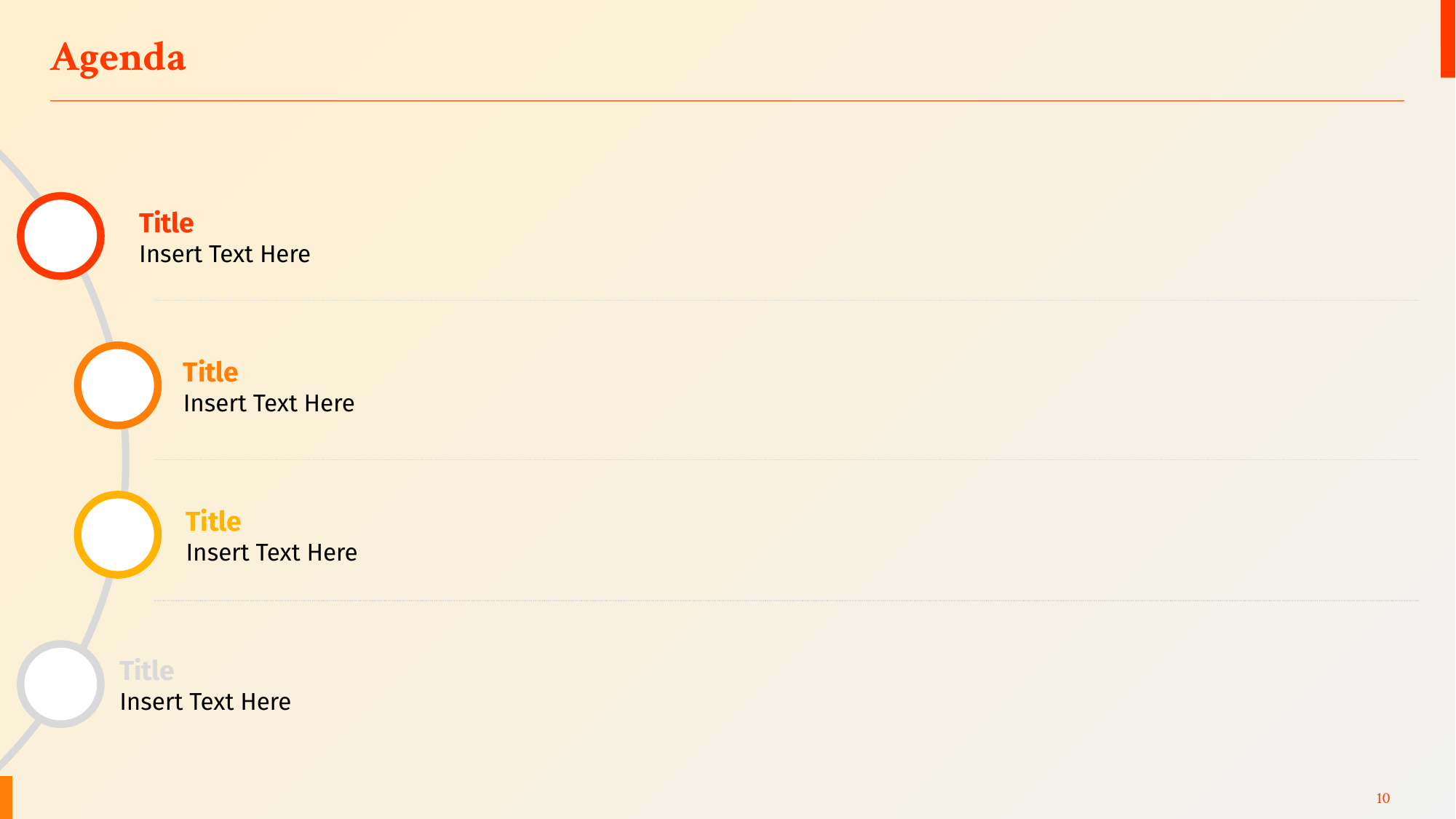

# Agenda

Title
Insert Text Here

Title
Insert Text Here

Title
Insert Text Here

Title
Insert Text Here

10